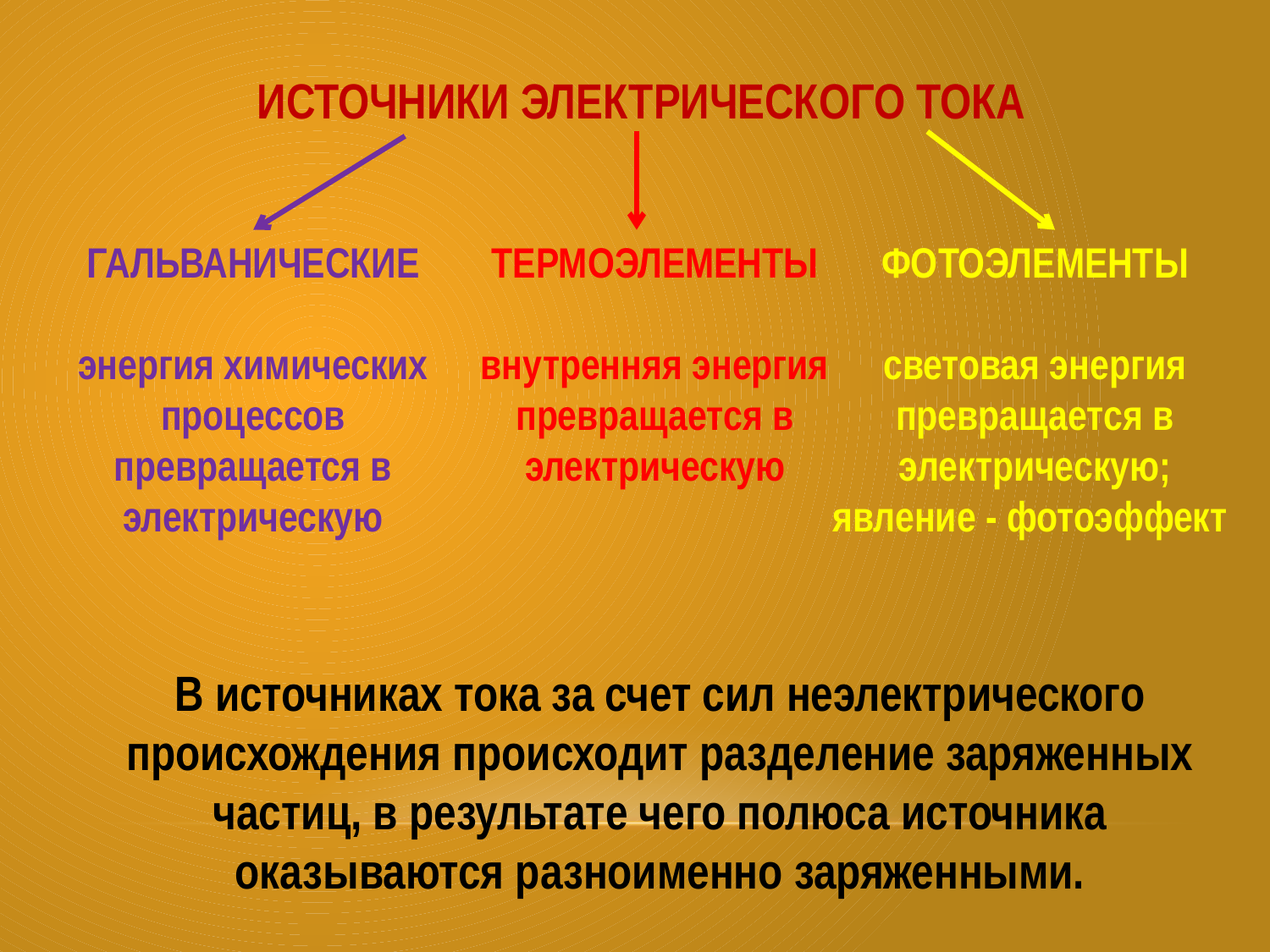

ИСТОЧНИКИ ЭЛЕКТРИЧЕСКОГО ТОКА
ТЕРМОЭЛЕМЕНТЫ

внутренняя энергия превращается в электрическую
ГАЛЬВАНИЧЕСКИЕ

энергия химических процессов превращается в электрическую
ФОТОЭЛЕМЕНТЫ

световая энергия превращается в электрическую; явление - фотоэффект
В источниках тока за счет сил неэлектрического происхождения происходит разделение заряженных частиц, в результате чего полюса источника оказываются разноименно заряженными.